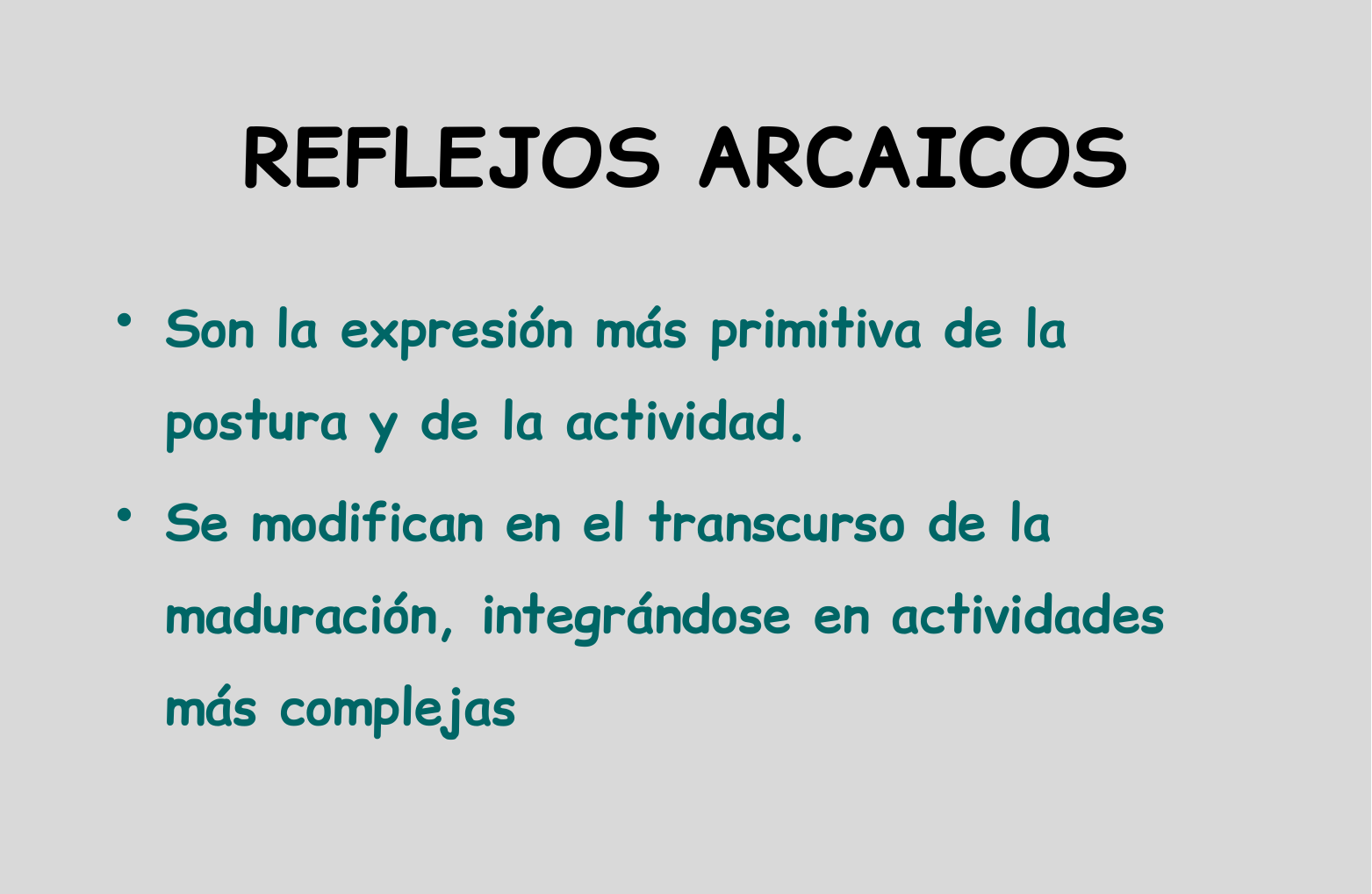

# REFLEJOS ARCAICOS
Son la expresión más primitiva de la postura y de la actividad.
Se modifican en el transcurso de la maduración, integrándose en actividades más complejas